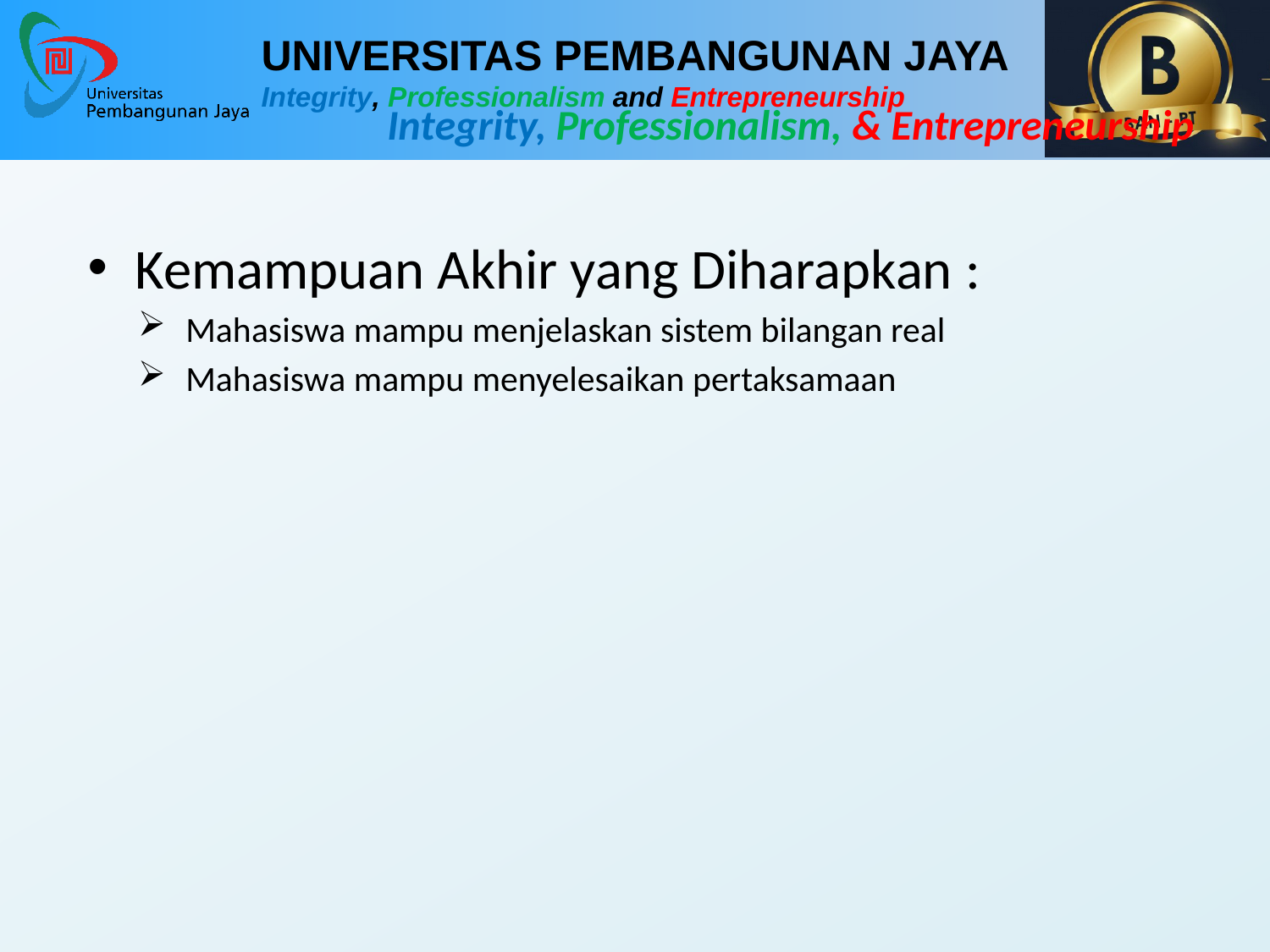

Kemampuan Akhir yang Diharapkan :
Mahasiswa mampu menjelaskan sistem bilangan real
Mahasiswa mampu menyelesaikan pertaksamaan